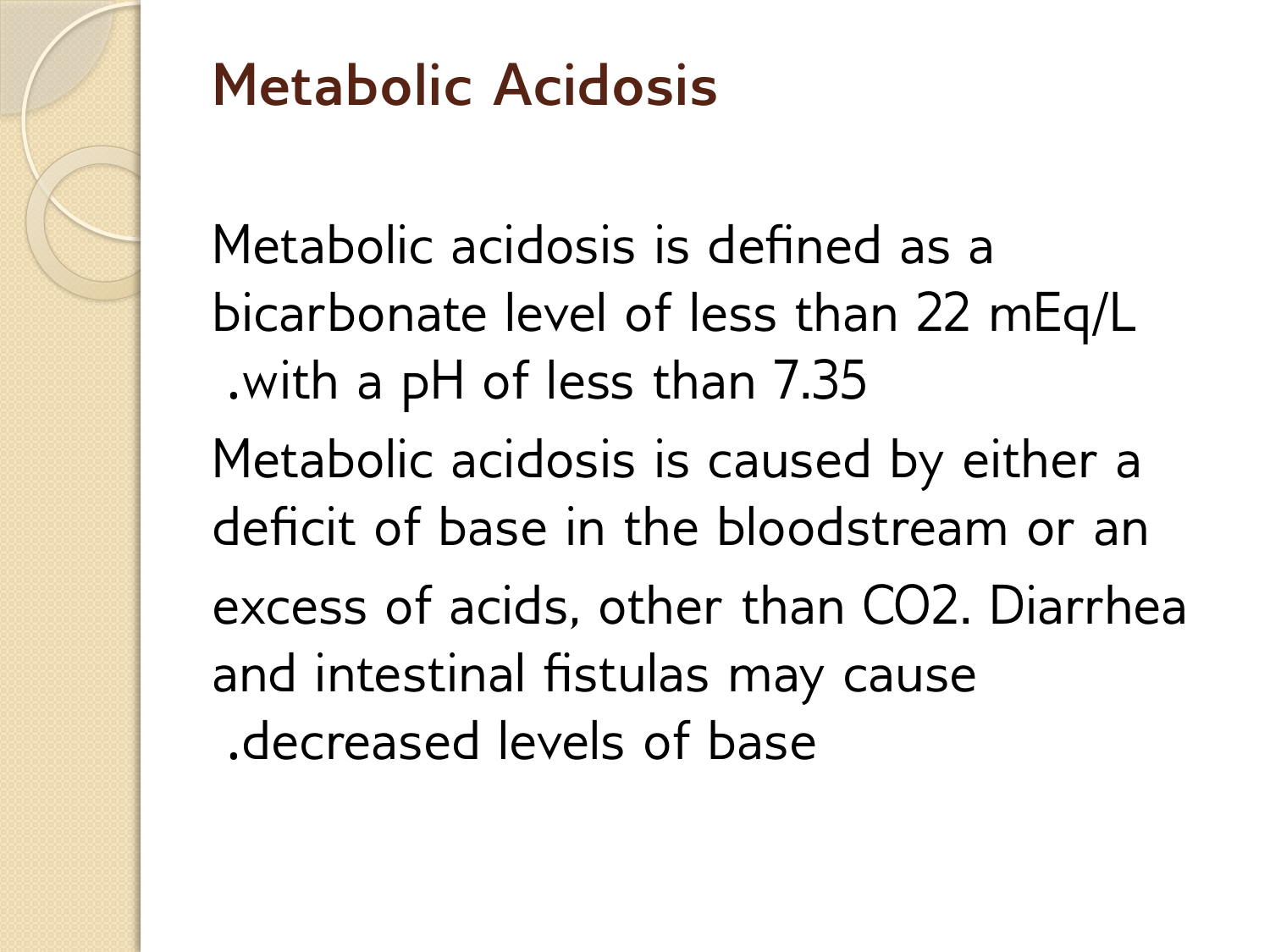

# Metabolic Acidosis
Metabolic acidosis is defined as a bicarbonate level of less than 22 mEq/L with a pH of less than 7.35.
Metabolic acidosis is caused by either a deficit of base in the bloodstream or an
excess of acids, other than CO2. Diarrhea and intestinal fistulas may cause decreased levels of base.